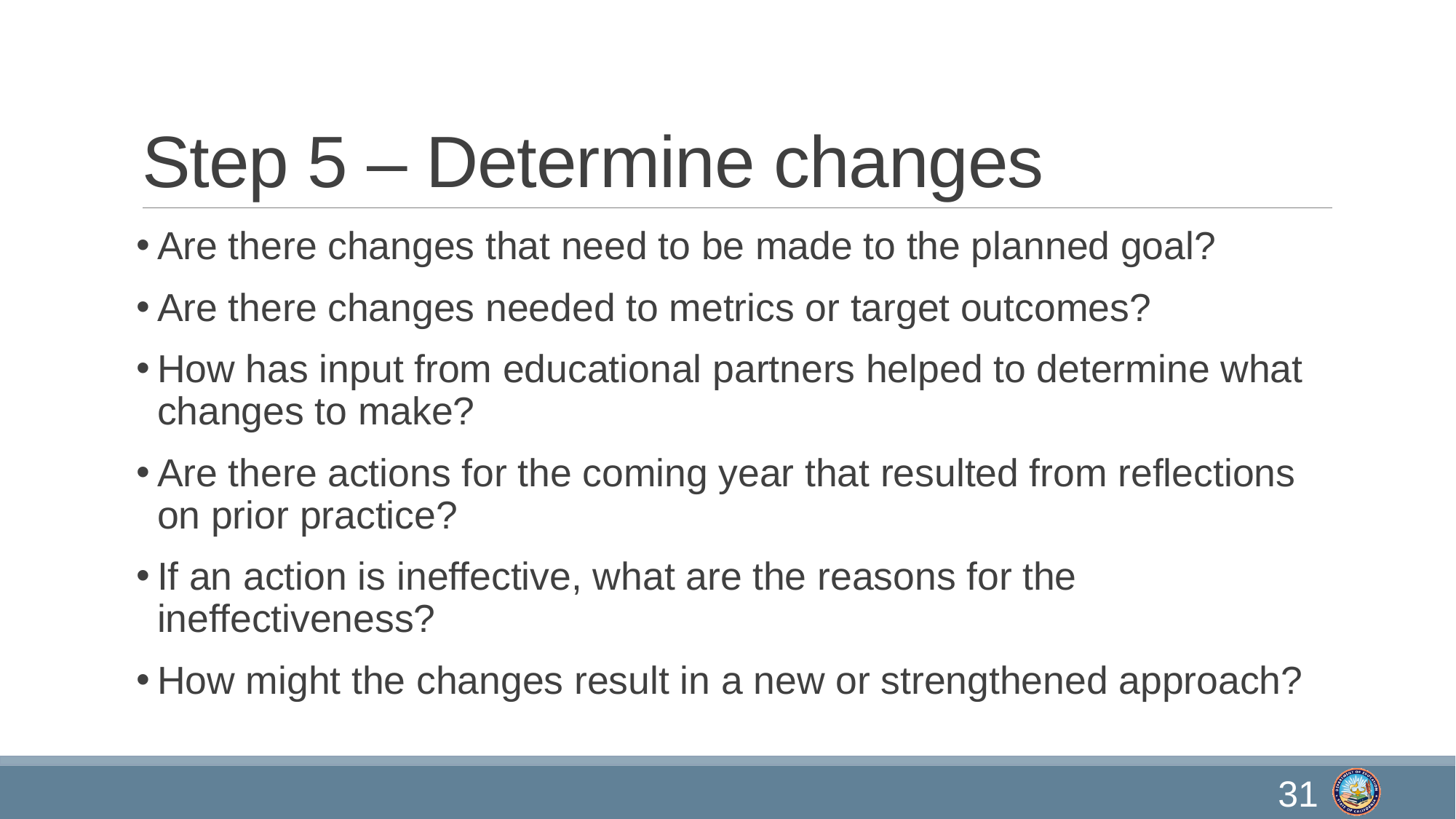

# Step 5 – Determine changes
Are there changes that need to be made to the planned goal?
Are there changes needed to metrics or target outcomes?
How has input from educational partners helped to determine what changes to make?
Are there actions for the coming year that resulted from reflections on prior practice?
If an action is ineffective, what are the reasons for the ineffectiveness?
How might the changes result in a new or strengthened approach?
31